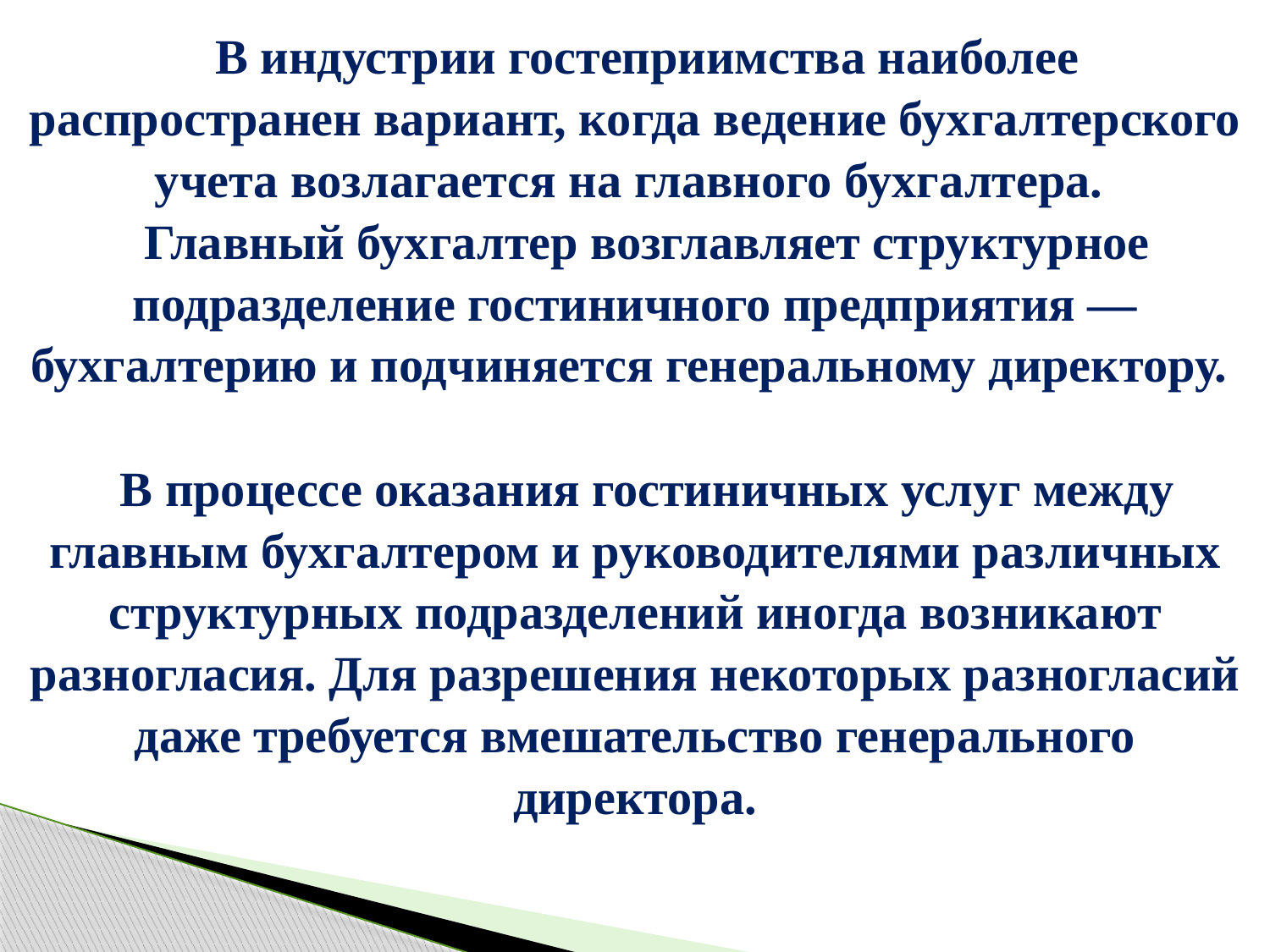

В индустрии гостеприимства наиболее распространен вариант, когда ведение бухгалтерского учета возлагается на главного бухгалтера.
Главный бухгалтер возглавляет структурное подразделение гостиничного предприятия — бухгалтерию и подчиняется генеральному директору.

В процессе оказания гостиничных услуг между главным бухгалтером и руководителями различных структурных подразделений иногда возникают разногласия. Для разрешения некоторых разногласий даже требуется вмешательство генерального директора.